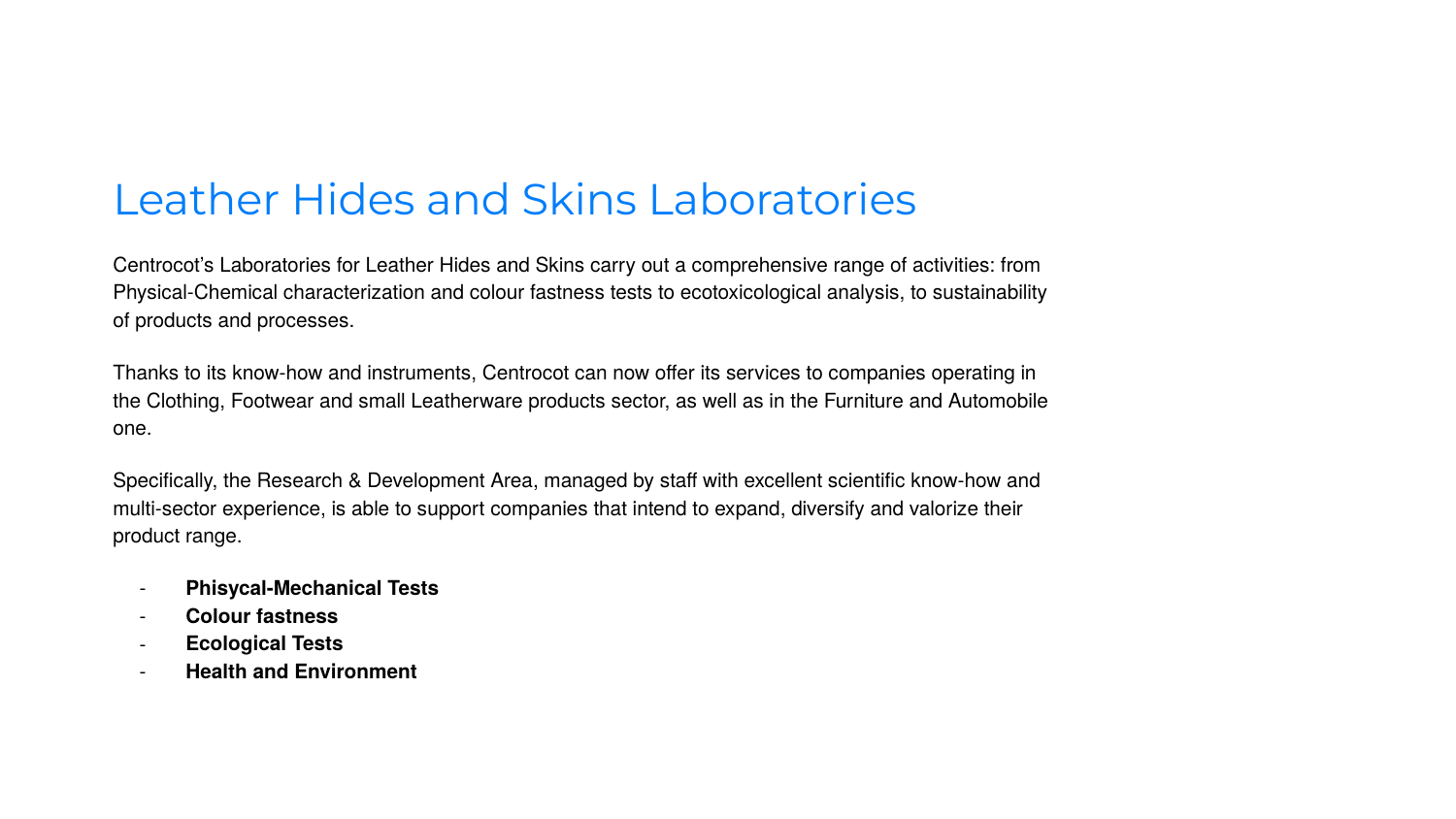

Leather Hides and Skins Laboratories
Centrocot’s Laboratories for Leather Hides and Skins carry out a comprehensive range of activities: from Physical-Chemical characterization and colour fastness tests to ecotoxicological analysis, to sustainability of products and processes.
Thanks to its know-how and instruments, Centrocot can now offer its services to companies operating in the Clothing, Footwear and small Leatherware products sector, as well as in the Furniture and Automobile one.
Specifically, the Research & Development Area, managed by staff with excellent scientific know-how and multi-sector experience, is able to support companies that intend to expand, diversify and valorize their product range.
Phisycal-Mechanical Tests
Colour fastness
Ecological Tests
Health and Environment